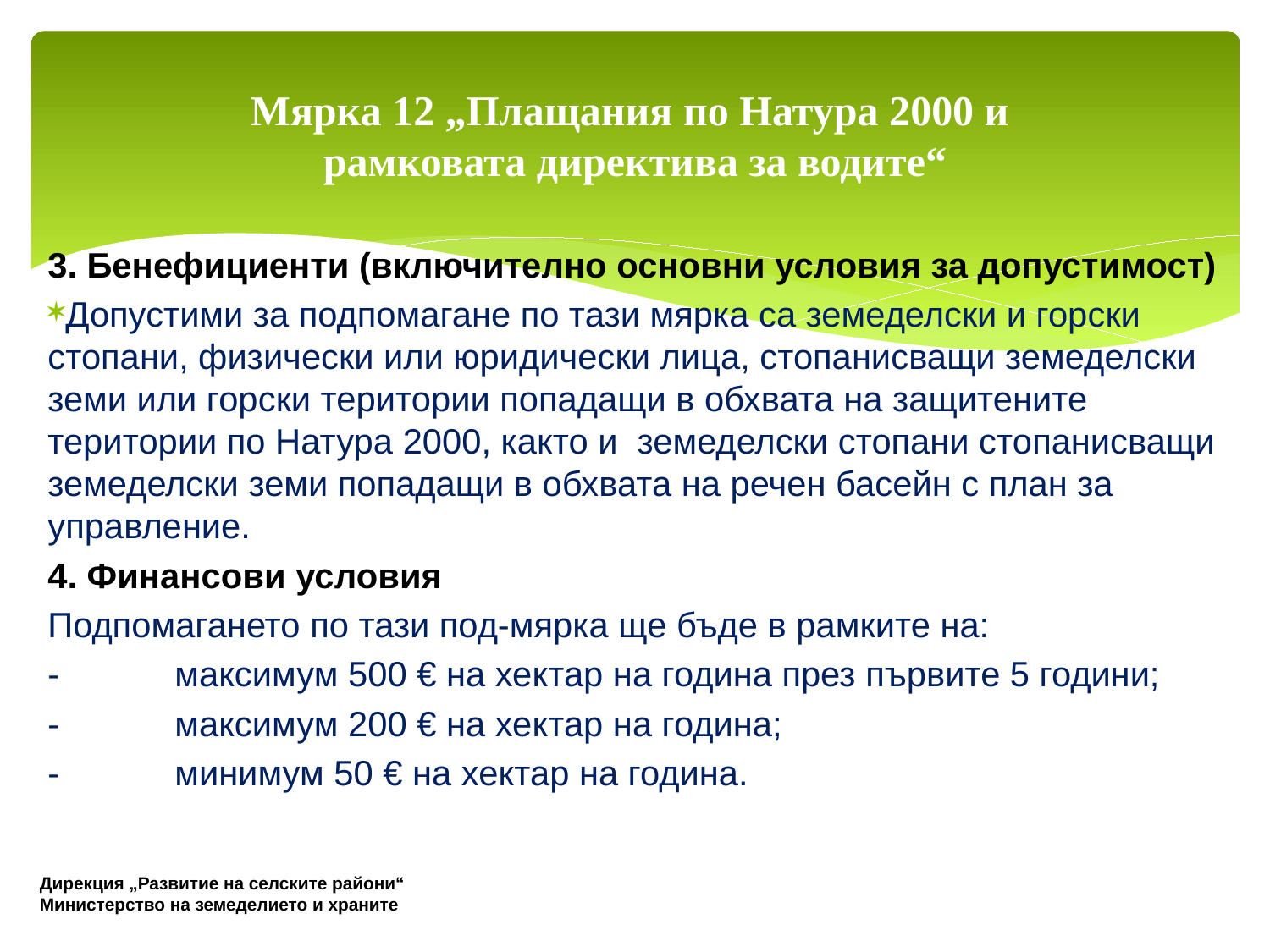

# Мярка 12 „Плащания по Натура 2000 и рамковата директива за водите“
3. Бенефициенти (включително основни условия за допустимост)
Допустими за подпомагане по тази мярка са земеделски и горски  стопани, физически или юридически лица, стопанисващи земеделски земи или горски територии попадащи в обхвата на защитените територии по Натура 2000, както и  земеделски стопани стопанисващи земеделски земи попадащи в обхвата на речен басейн с план за управление.
4. Финансови условия
Подпомагането по тази под-мярка ще бъде в рамките на:
-	максимум 500 € на хектар на година през първите 5 години;
-	максимум 200 € на хектар на година;
-	минимум 50 € на хектар на година.

Дирекция „Развитие на селските райони“
Министерство на земеделието и храните